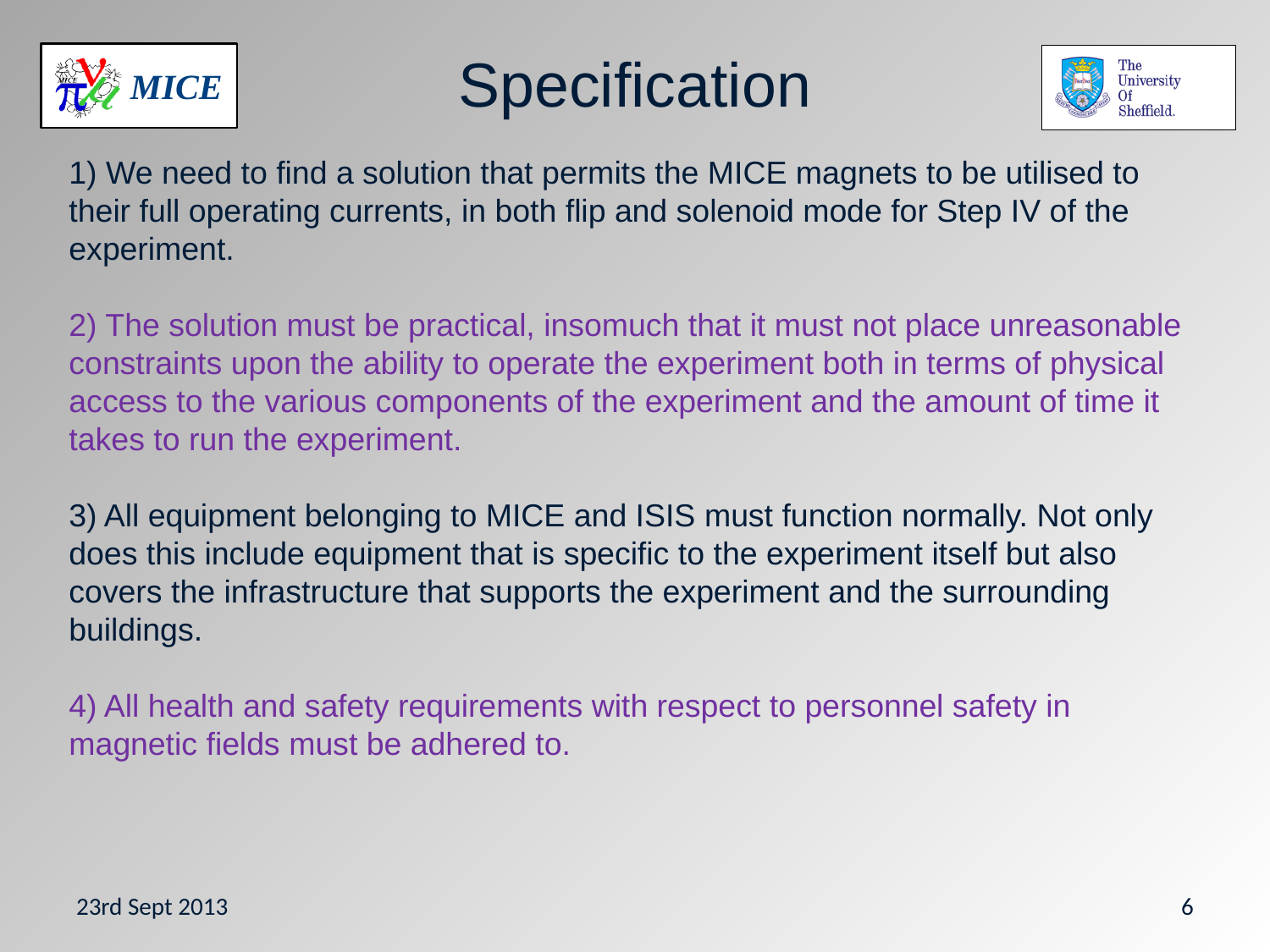

# Specification
1) We need to find a solution that permits the MICE magnets to be utilised to their full operating currents, in both flip and solenoid mode for Step IV of the experiment.

2) The solution must be practical, insomuch that it must not place unreasonable constraints upon the ability to operate the experiment both in terms of physical access to the various components of the experiment and the amount of time it takes to run the experiment.

3) All equipment belonging to MICE and ISIS must function normally. Not only does this include equipment that is specific to the experiment itself but also covers the infrastructure that supports the experiment and the surrounding buildings.

4) All health and safety requirements with respect to personnel safety in magnetic fields must be adhered to.
23rd Sept 2013
6